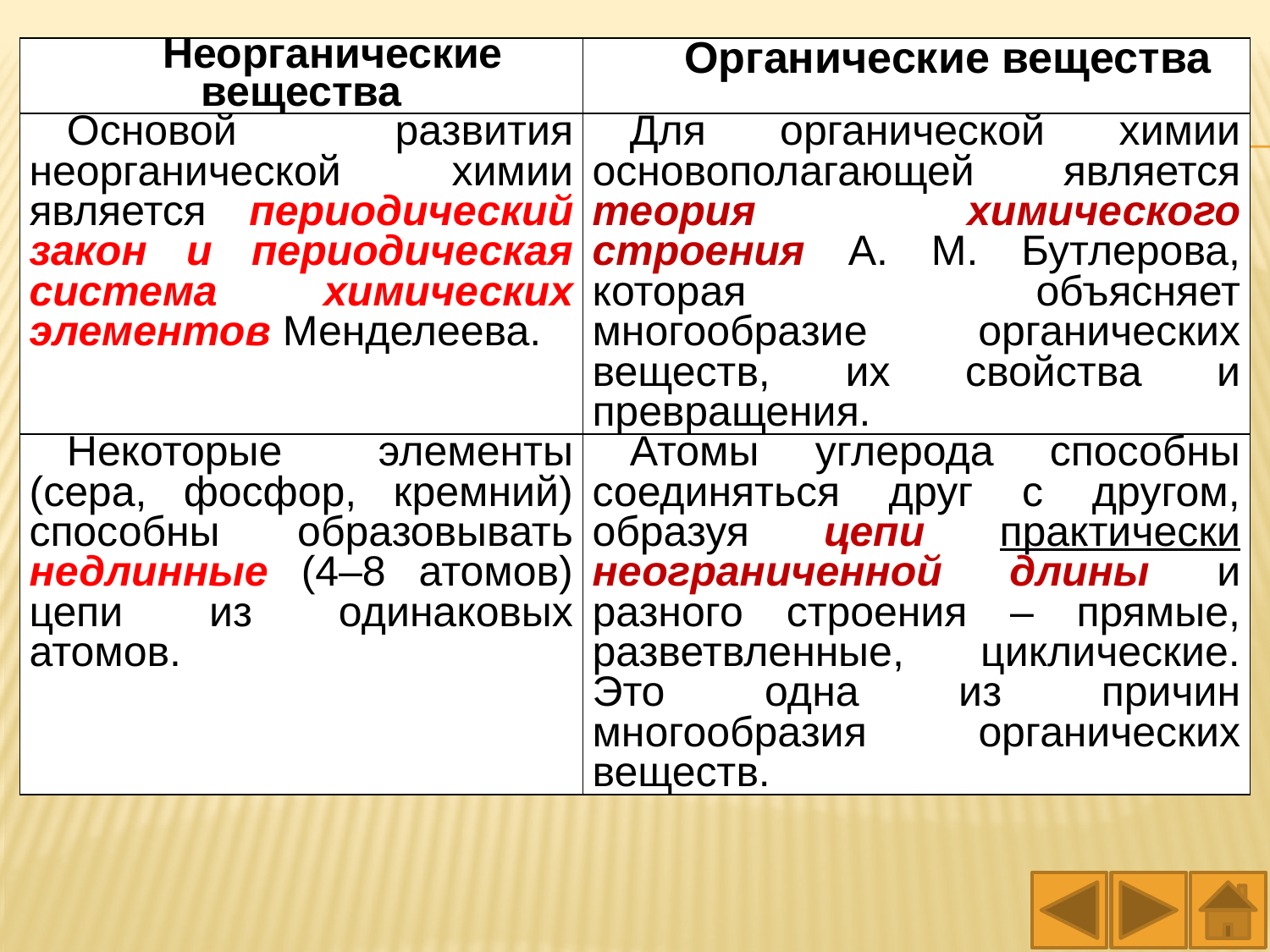

| Неорганические вещества | Органические вещества |
| --- | --- |
| Основой развития неорганической химии является периодический закон и периодическая система химических элементов Менделеева. | Для органической химии основополагающей является теория химического строения А. М. Бутлерова, которая объясняет многообразие органических веществ, их свойства и превращения. |
| Некоторые элементы (сера, фосфор, кремний) способны образовывать недлинные (4–8 атомов) цепи из одинаковых атомов. | Атомы углерода способны соединяться друг с другом, образуя цепи практически неограниченной длины и разного строения – прямые, разветвленные, циклические. Это одна из причин многообразия органических веществ. |